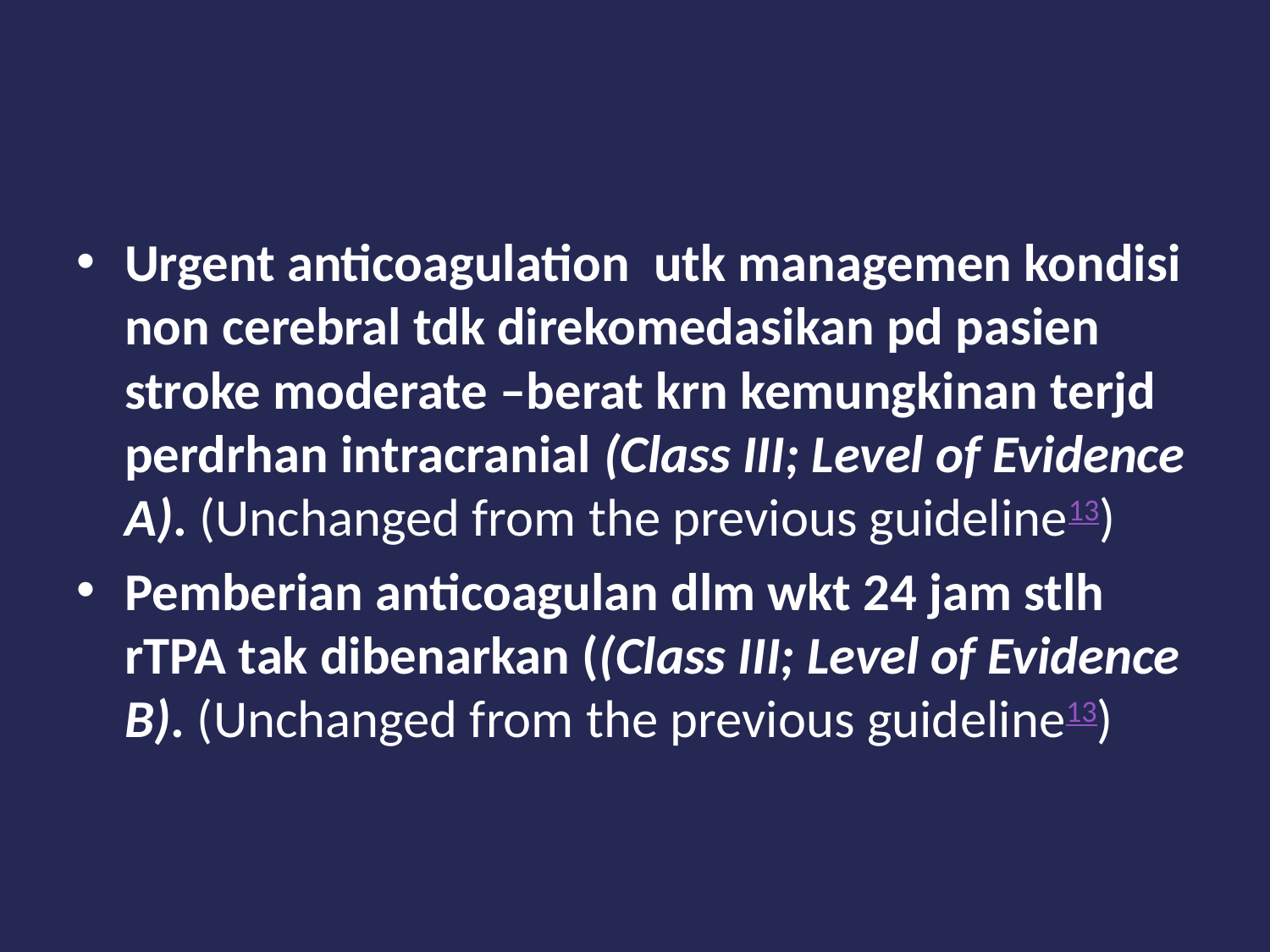

#
Urgent anticoagulation  utk managemen kondisi non cerebral tdk direkomedasikan pd pasien stroke moderate –berat krn kemungkinan terjd perdrhan intracranial (Class III; Level of Evidence A). (Unchanged from the previous guideline13)
Pemberian anticoagulan dlm wkt 24 jam stlh rTPA tak dibenarkan ((Class III; Level of Evidence B). (Unchanged from the previous guideline13)